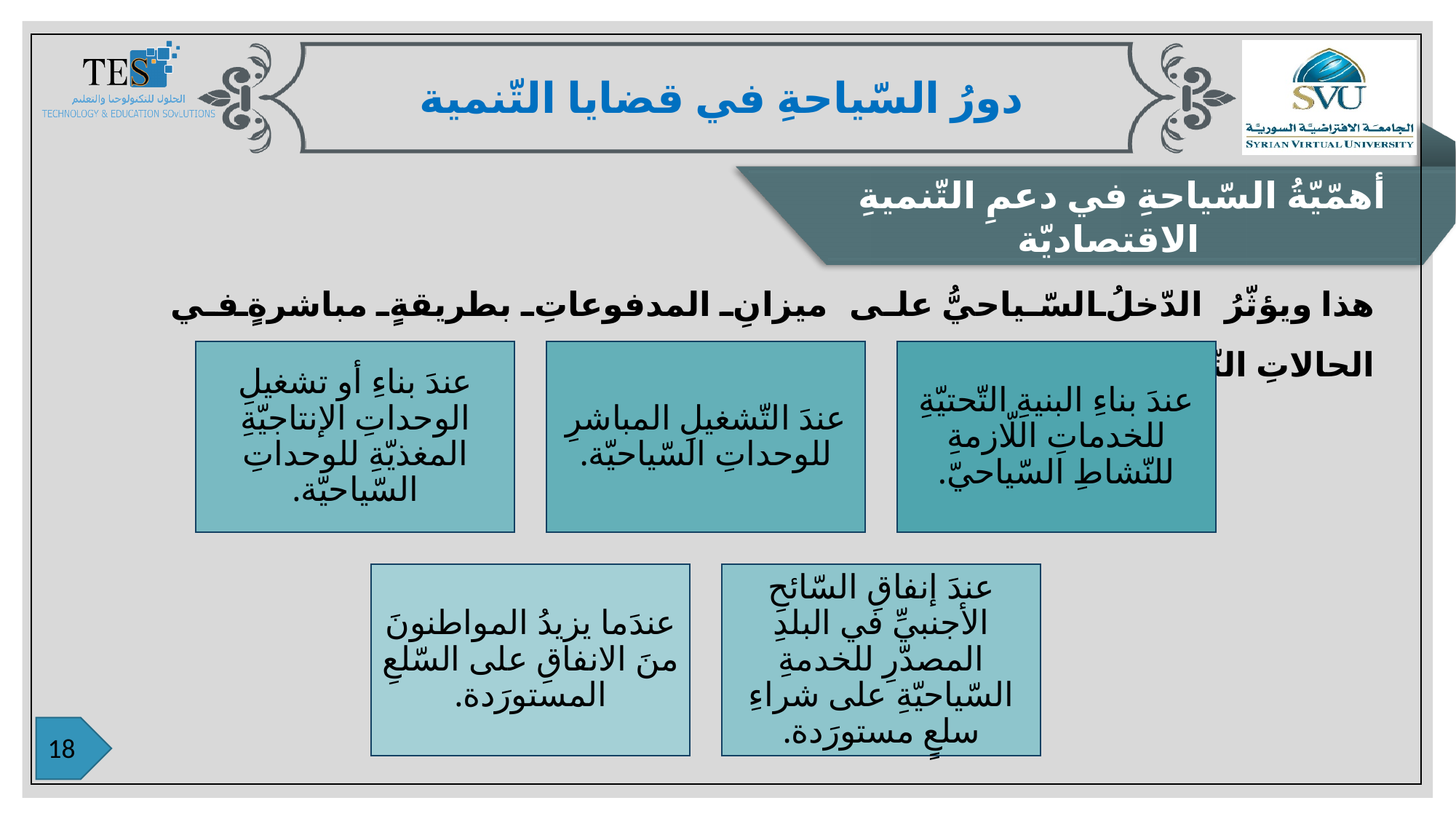

دورُ السّياحةِ في قضايا التّنمية
أهمّيّةُ السّياحةِ في دعمِ التّنميةِ الاقتصاديّة
هذا ويؤثّرُ الدّخلُ السّياحيُّ على ميزانِ المدفوعاتِ بطريقةٍ مباشرةٍ في الحالاتِ التّالية:
عندَ بناءِ البنيةِ التّحتيّةِ للخدماتِ اللّازمةِ للنّشاطِ السّياحيّ.
عندَ التّشغيلِ المباشرِ للوحداتِ السّياحيّة.
عندَ بناءِ أو تشغيلِ الوحداتِ الإنتاجيّةِ المغذيّةِ للوحداتِ السّياحيّة.
عندَ إنفاقِ السّائحِ الأجنبيِّ في البلدِ المصدّرِ للخدمةِ السّياحيّةِ على شراءِ سلعٍ مستورَدة.
عندَما يزيدُ المواطنونَ منَ الانفاقِ على السّلعِ المستورَدة.